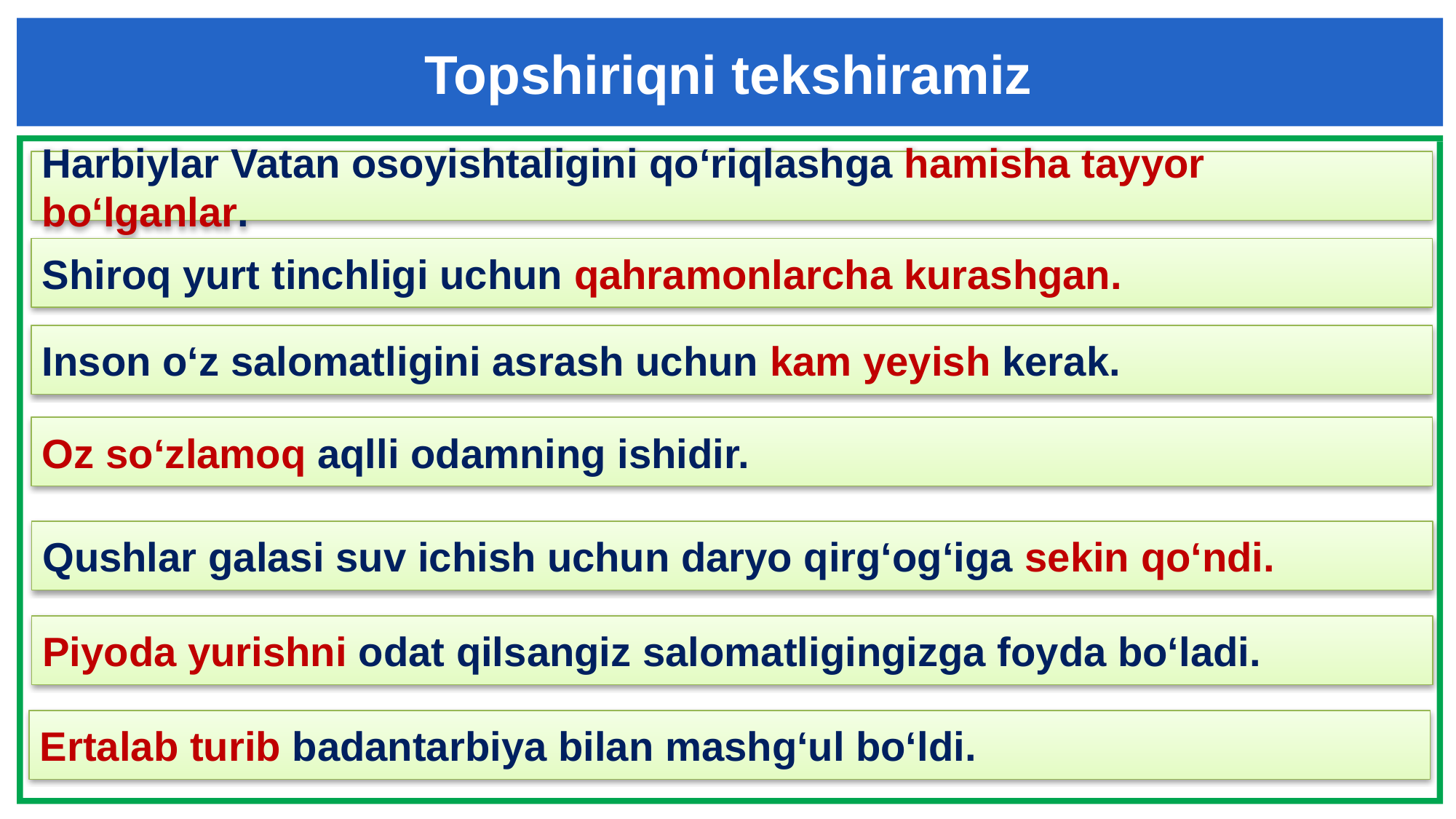

Topshiriqni tekshiramiz
Harbiylar Vatan osoyishtaligini qo‘riqlashga hamisha tayyor bo‘lganlar.
Shiroq yurt tinchligi uchun qahramonlarcha kurashgan.
Inson o‘z salomatligini asrash uchun kam yeyish kerak.
Oz so‘zlamoq aqlli odamning ishidir.
Qushlar galasi suv ichish uchun daryo qirg‘og‘iga sekin qo‘ndi.
Piyoda yurishni odat qilsangiz salomatligingizga foyda bo‘ladi.
Ertalab turib badantarbiya bilan mashg‘ul bo‘ldi.